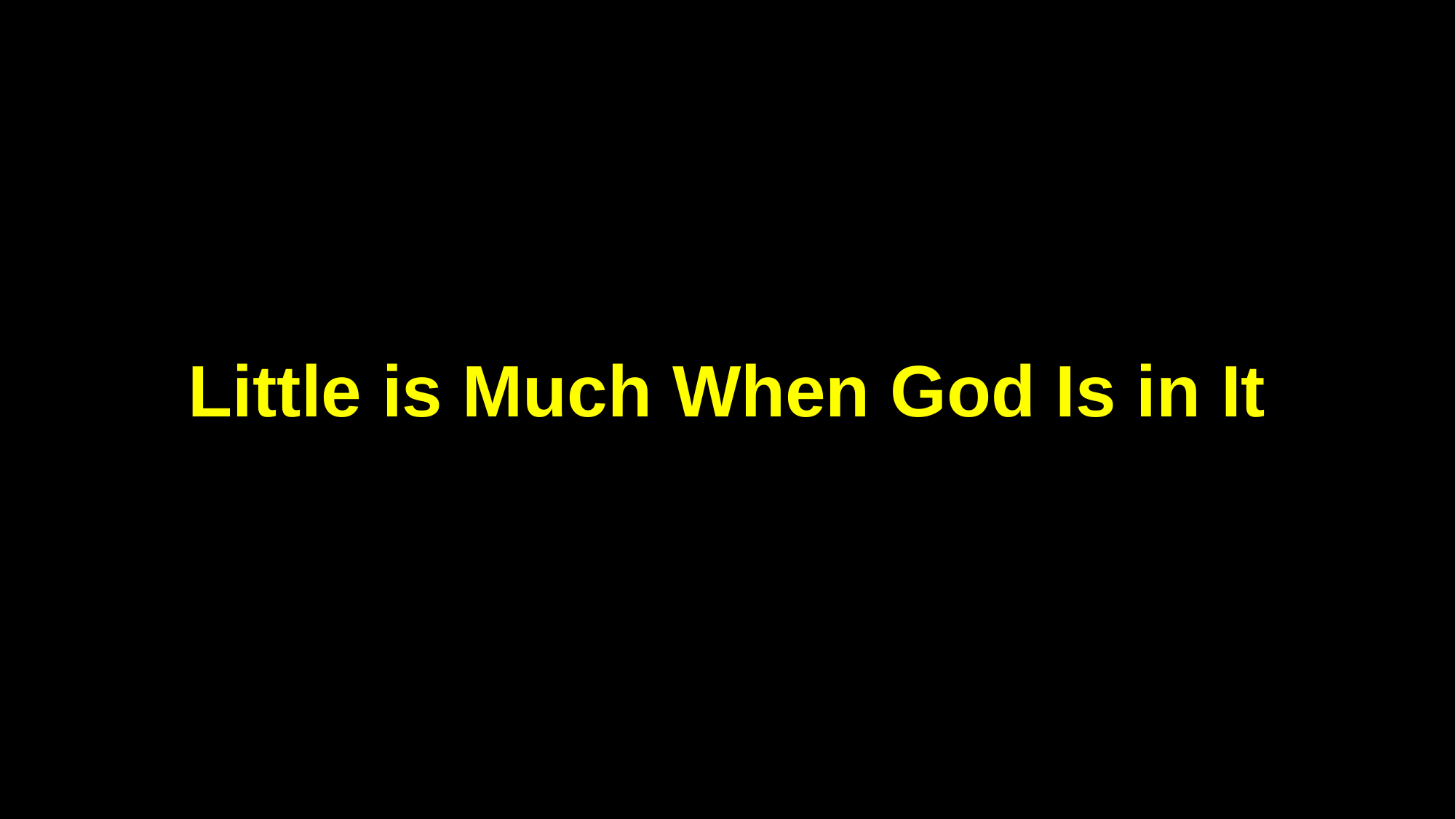

Little is Much When God Is in It